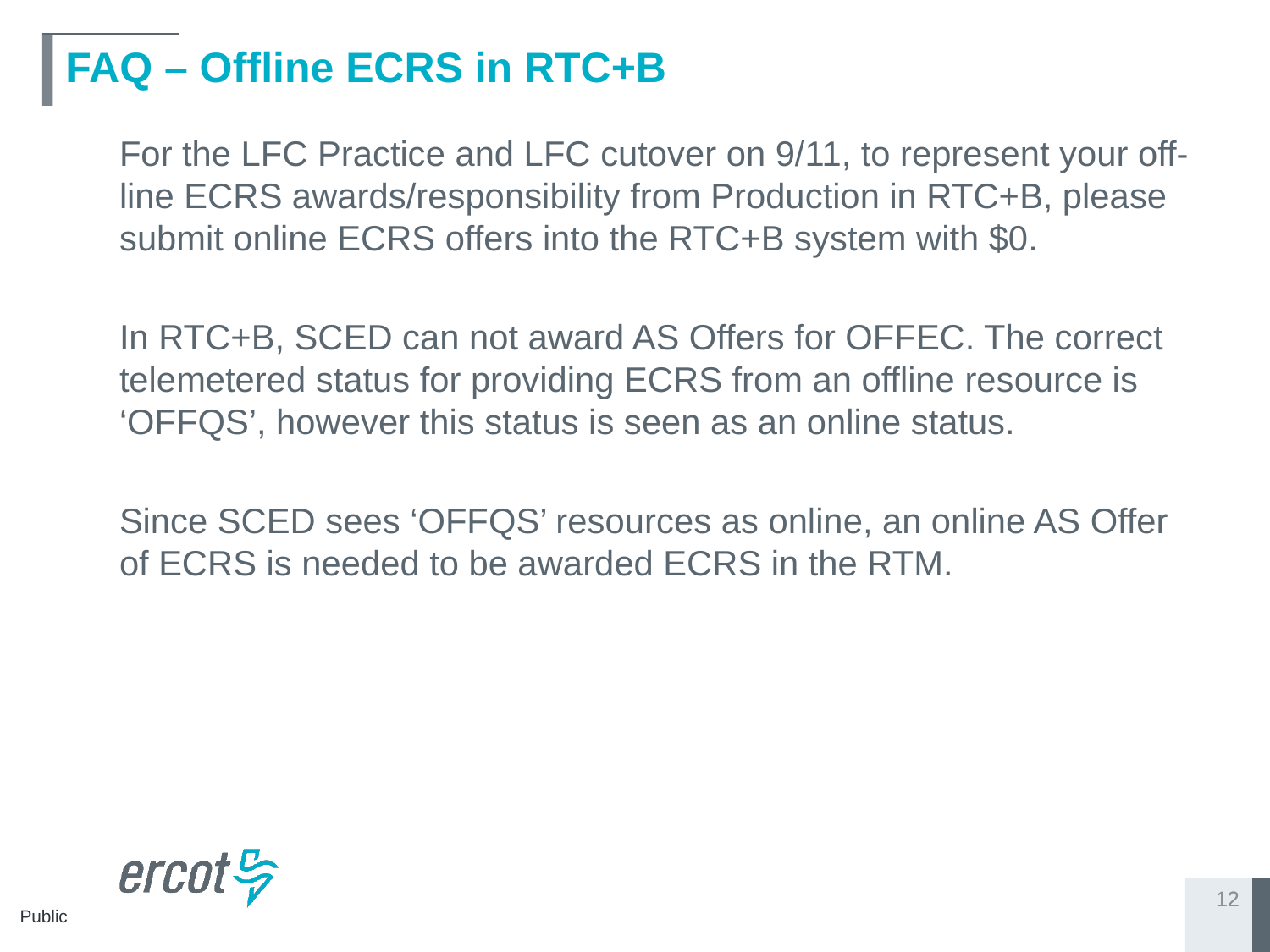

# FAQ – Offline ECRS in RTC+B
For the LFC Practice and LFC cutover on 9/11, to represent your off-line ECRS awards/responsibility from Production in RTC+B, please submit online ECRS offers into the RTC+B system with $0.

In RTC+B, SCED can not award AS Offers for OFFEC. The correct telemetered status for providing ECRS from an offline resource is ‘OFFQS’, however this status is seen as an online status.

Since SCED sees ‘OFFQS’ resources as online, an online AS Offer of ECRS is needed to be awarded ECRS in the RTM.

12